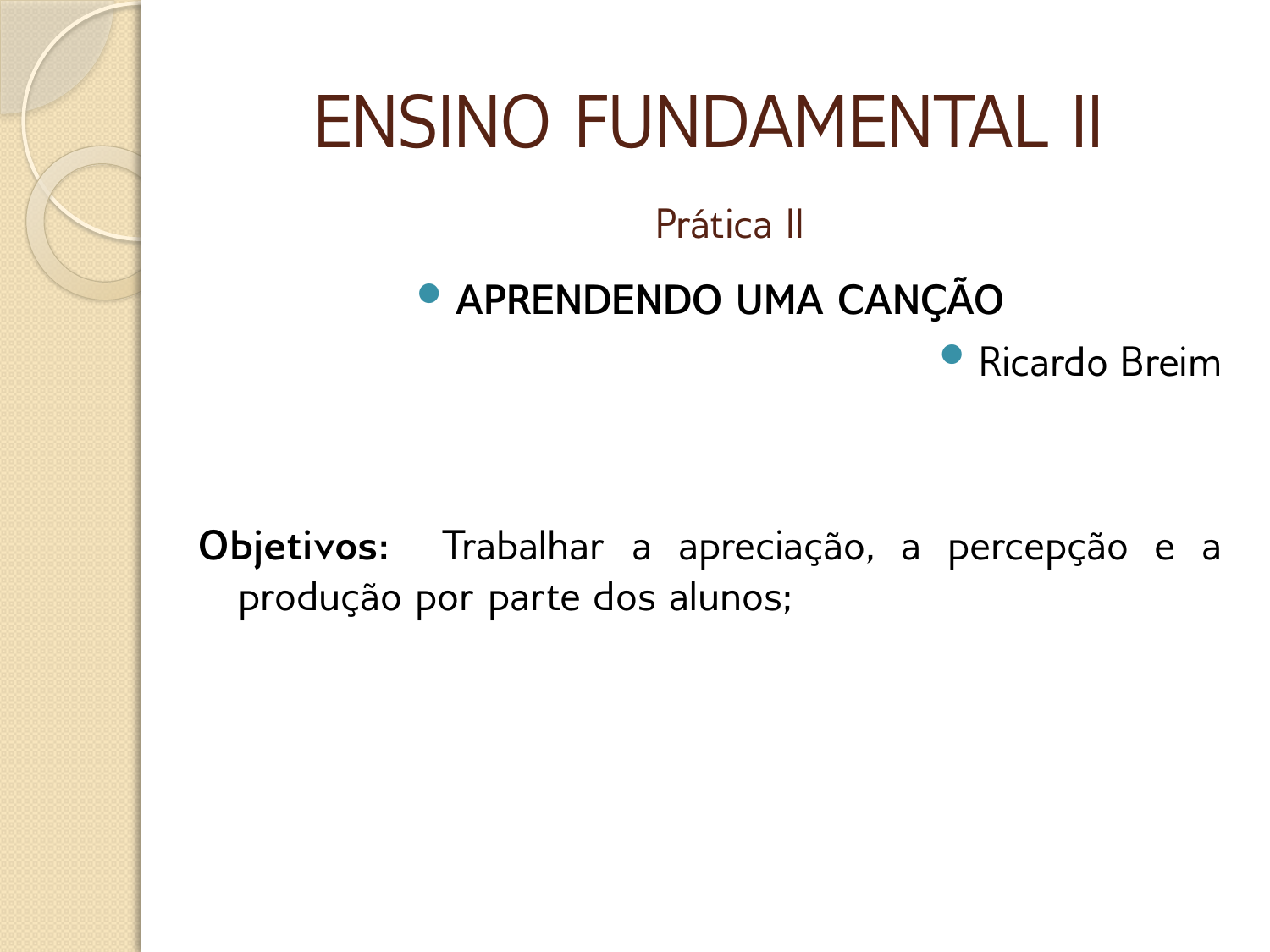

# ENSINO FUNDAMENTAL II
Prática II
APRENDENDO UMA CANÇÃO
Ricardo Breim

Objetivos:  Trabalhar a apreciação, a percepção e a produção por parte dos alunos;